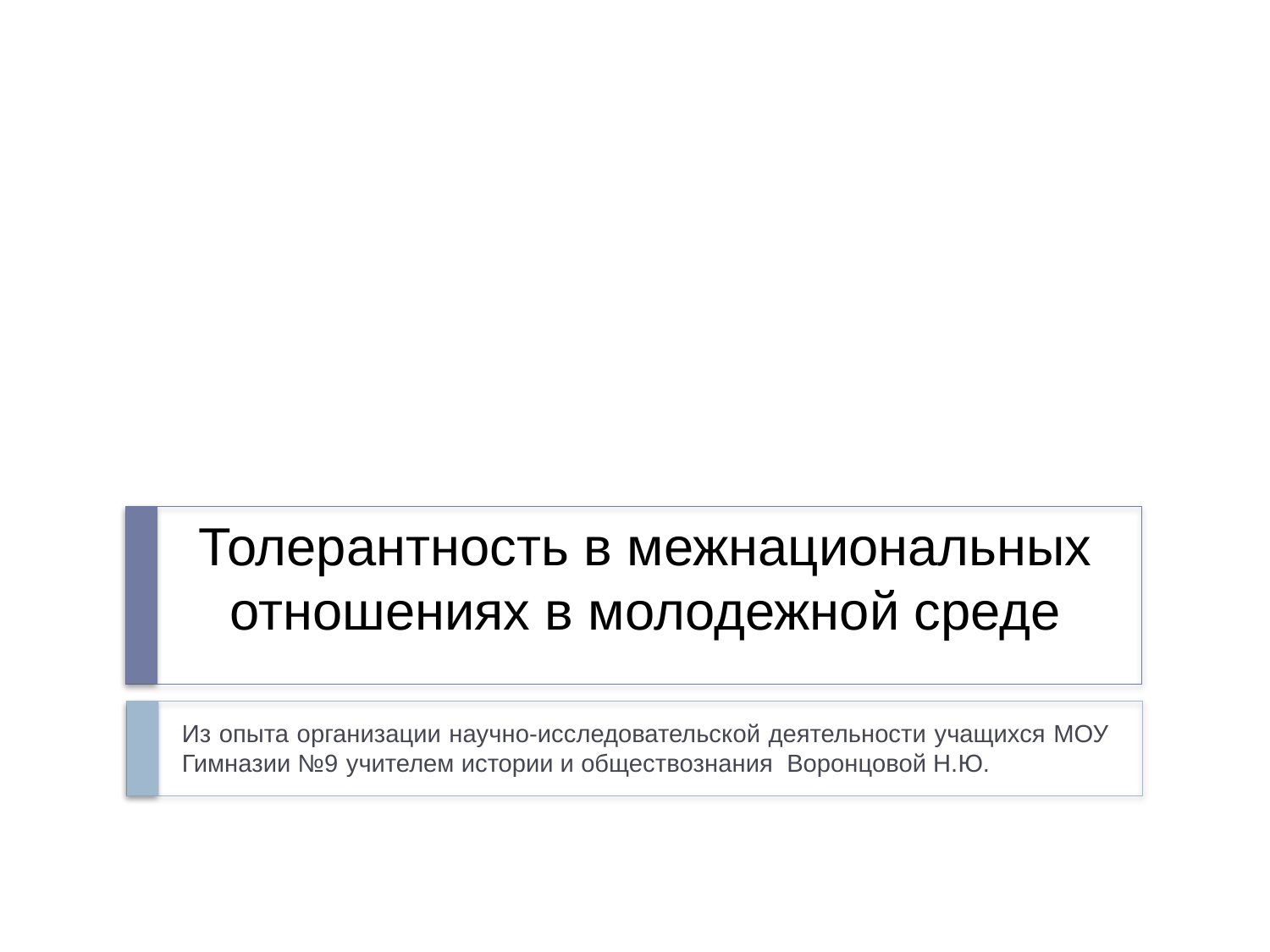

# Толерантность в межнациональных отношениях в молодежной среде
Из опыта организации научно-исследовательской деятельности учащихся МОУ Гимназии №9 учителем истории и обществознания  Воронцовой Н.Ю.